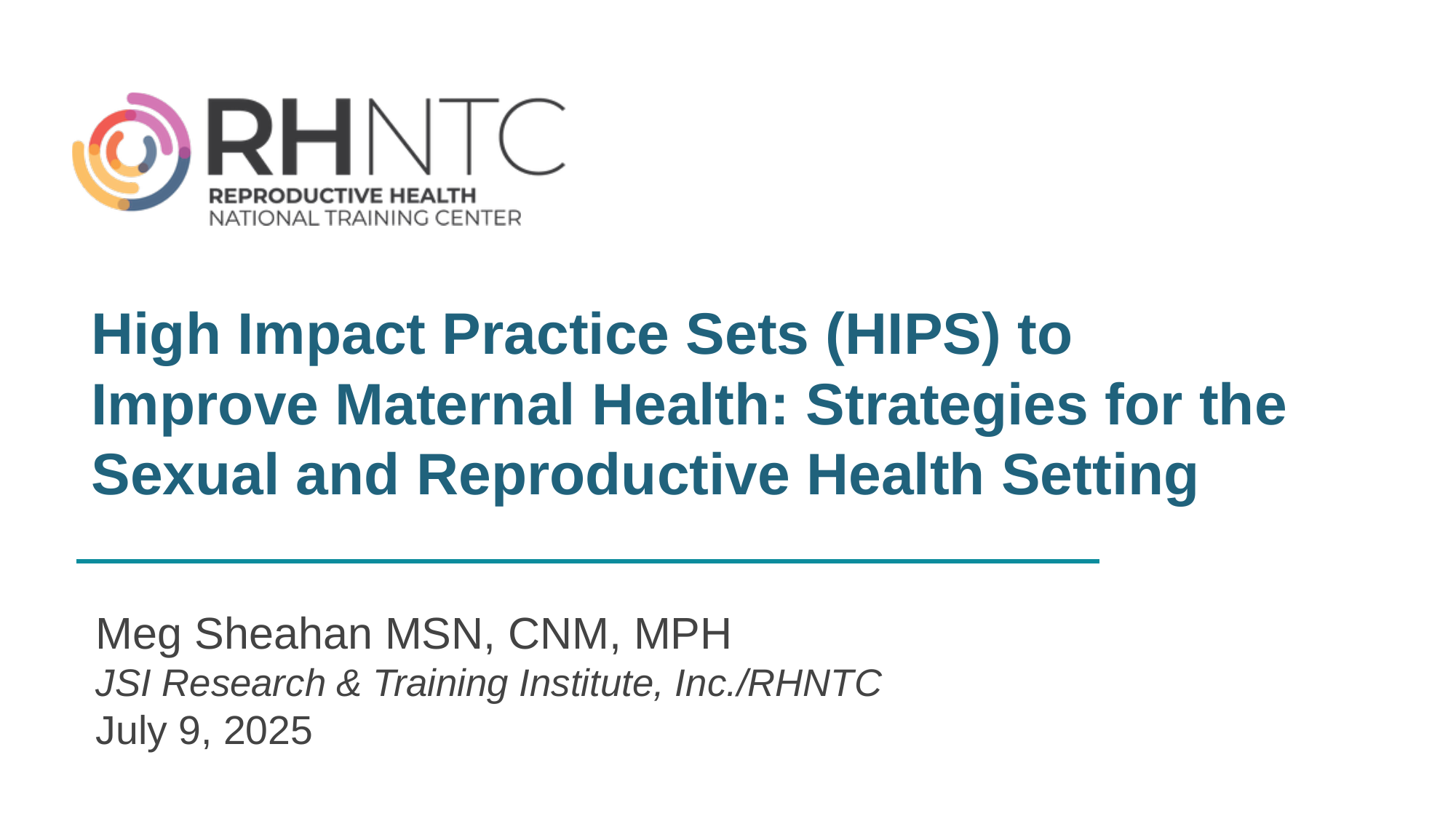

# High Impact Practice Sets (HIPS) to Improve Maternal Health: Strategies for the Sexual and Reproductive Health Setting
Meg Sheahan MSN, CNM, MPH
JSI Research & Training Institute, Inc./RHNTC
July 9, 2025